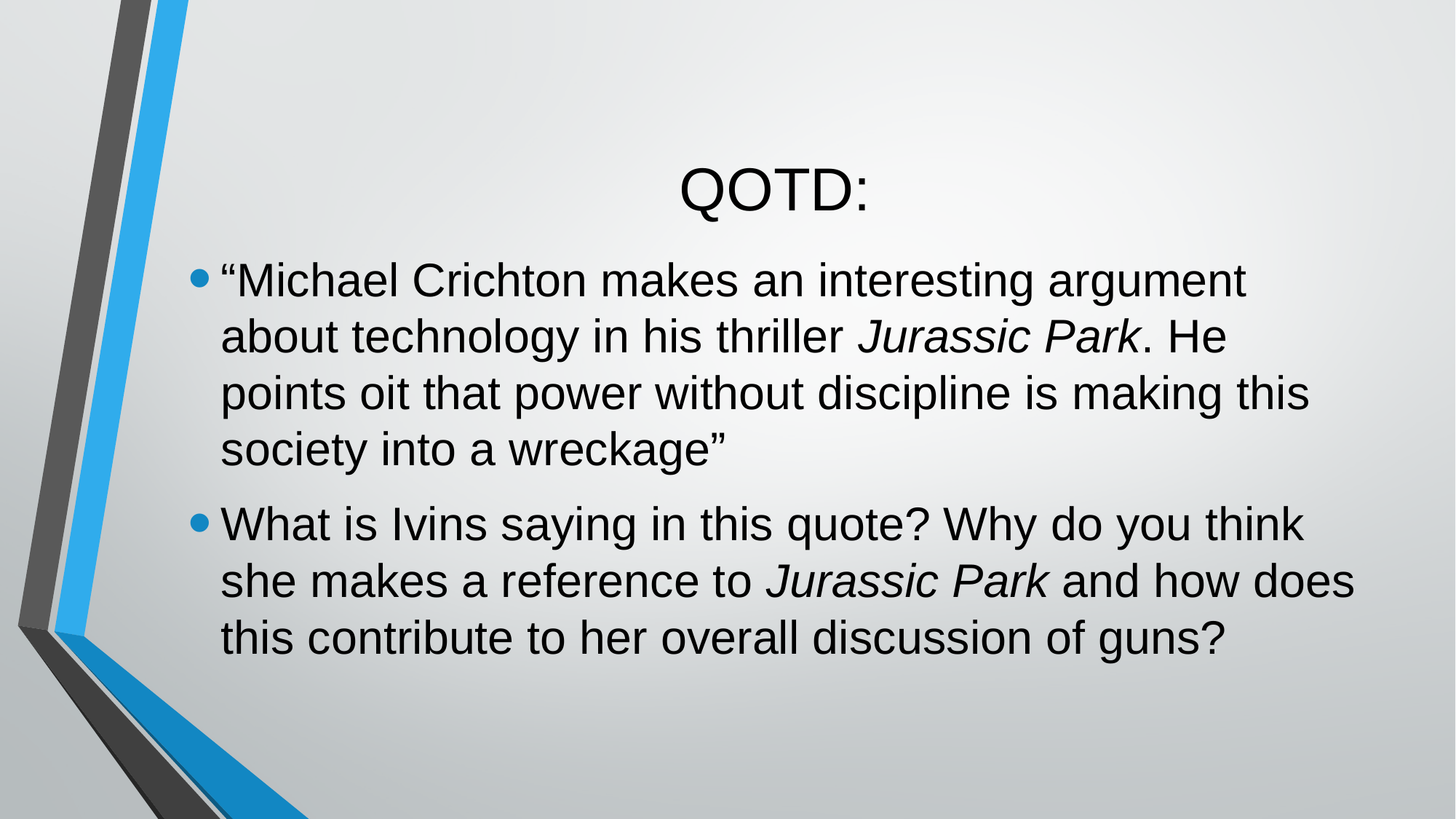

# QOTD:
“Michael Crichton makes an interesting argument about technology in his thriller Jurassic Park. He points oit that power without discipline is making this society into a wreckage”
What is Ivins saying in this quote? Why do you think she makes a reference to Jurassic Park and how does this contribute to her overall discussion of guns?